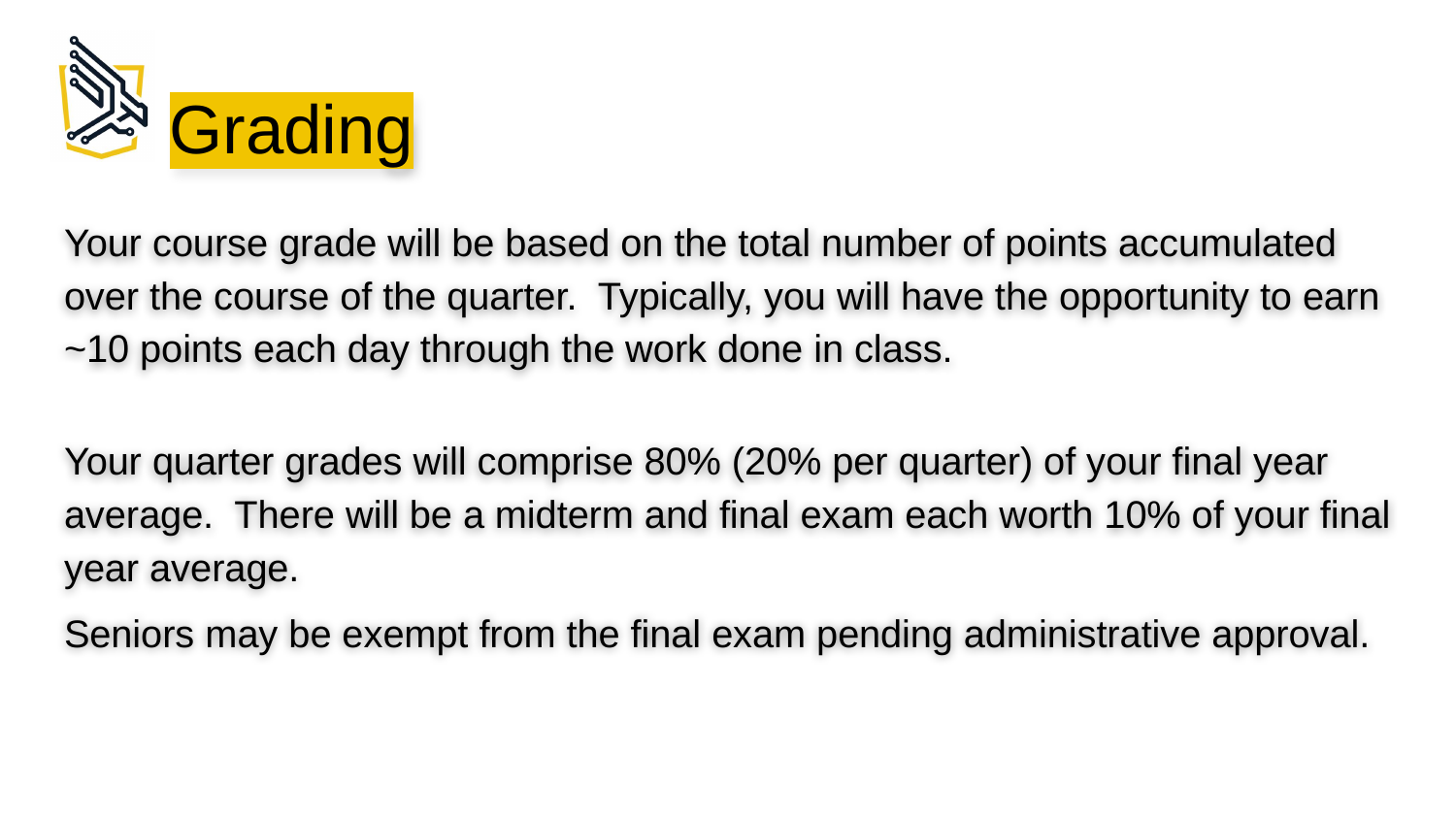

# Grading
Your course grade will be based on the total number of points accumulated over the course of the quarter.  Typically, you will have the opportunity to earn ~10 points each day through the work done in class.
Your quarter grades will comprise 80% (20% per quarter) of your final year average.  There will be a midterm and final exam each worth 10% of your final year average.
Seniors may be exempt from the final exam pending administrative approval.